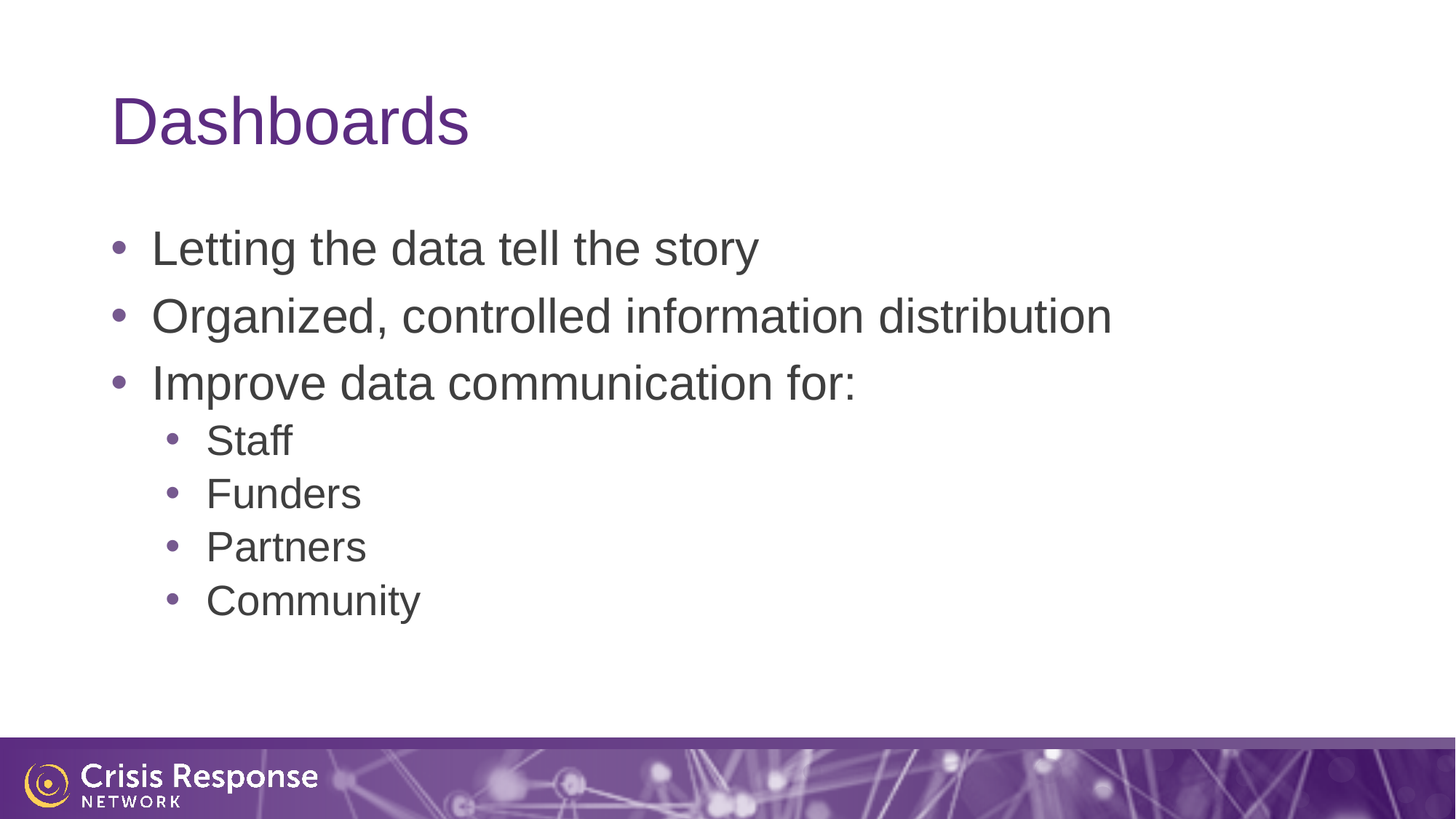

# Dashboards
Letting the data tell the story
Organized, controlled information distribution
Improve data communication for:
Staff
Funders
Partners
Community